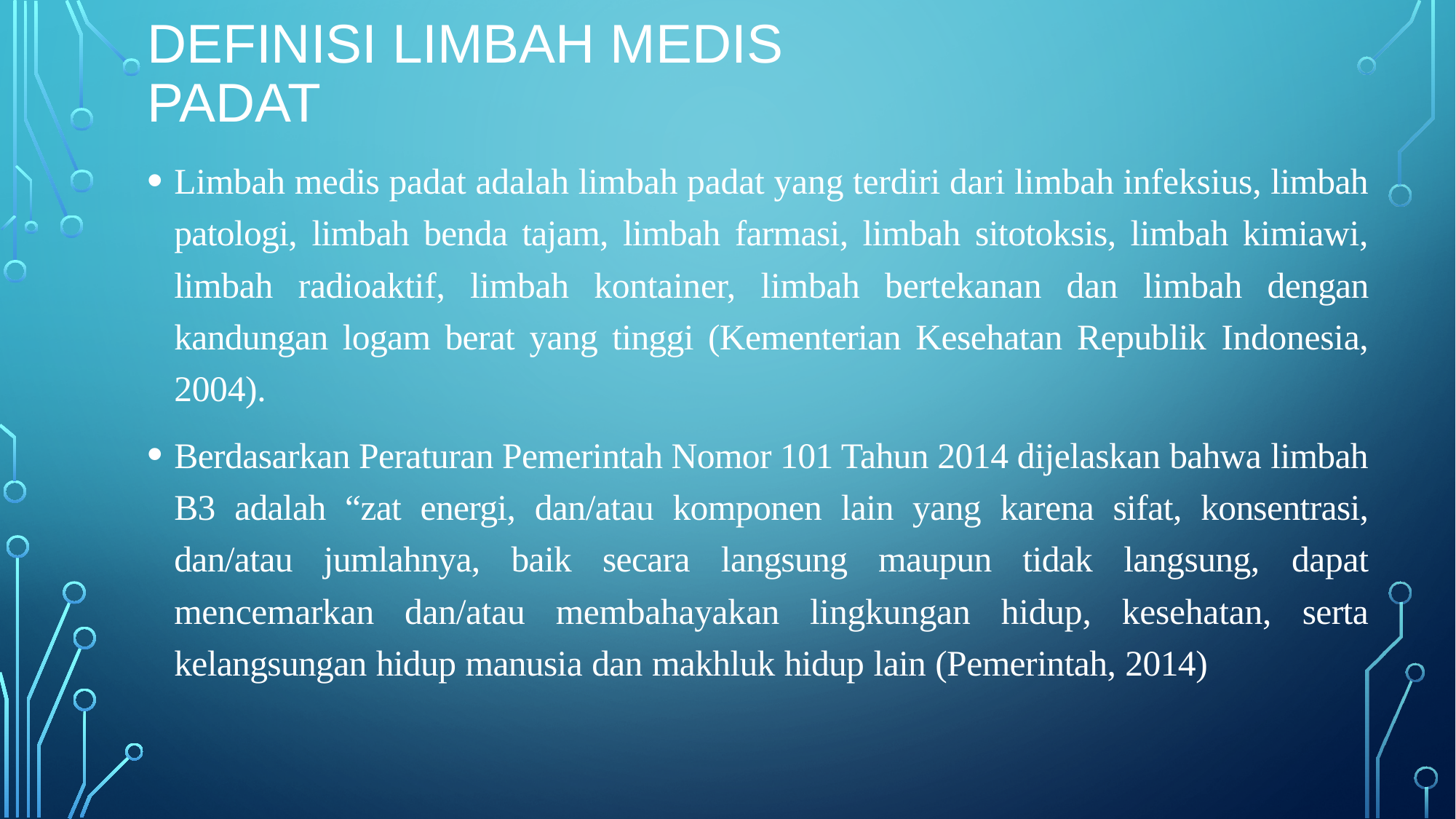

# Definisi Limbah Medis Padat
Limbah medis padat adalah limbah padat yang terdiri dari limbah infeksius, limbah patologi, limbah benda tajam, limbah farmasi, limbah sitotoksis, limbah kimiawi, limbah radioaktif, limbah kontainer, limbah bertekanan dan limbah dengan kandungan logam berat yang tinggi (Kementerian Kesehatan Republik Indonesia, 2004).
Berdasarkan Peraturan Pemerintah Nomor 101 Tahun 2014 dijelaskan bahwa limbah B3 adalah “zat energi, dan/atau komponen lain yang karena sifat, konsentrasi, dan/atau jumlahnya, baik secara langsung maupun tidak langsung, dapat mencemarkan dan/atau membahayakan lingkungan hidup, kesehatan, serta kelangsungan hidup manusia dan makhluk hidup lain (Pemerintah, 2014)